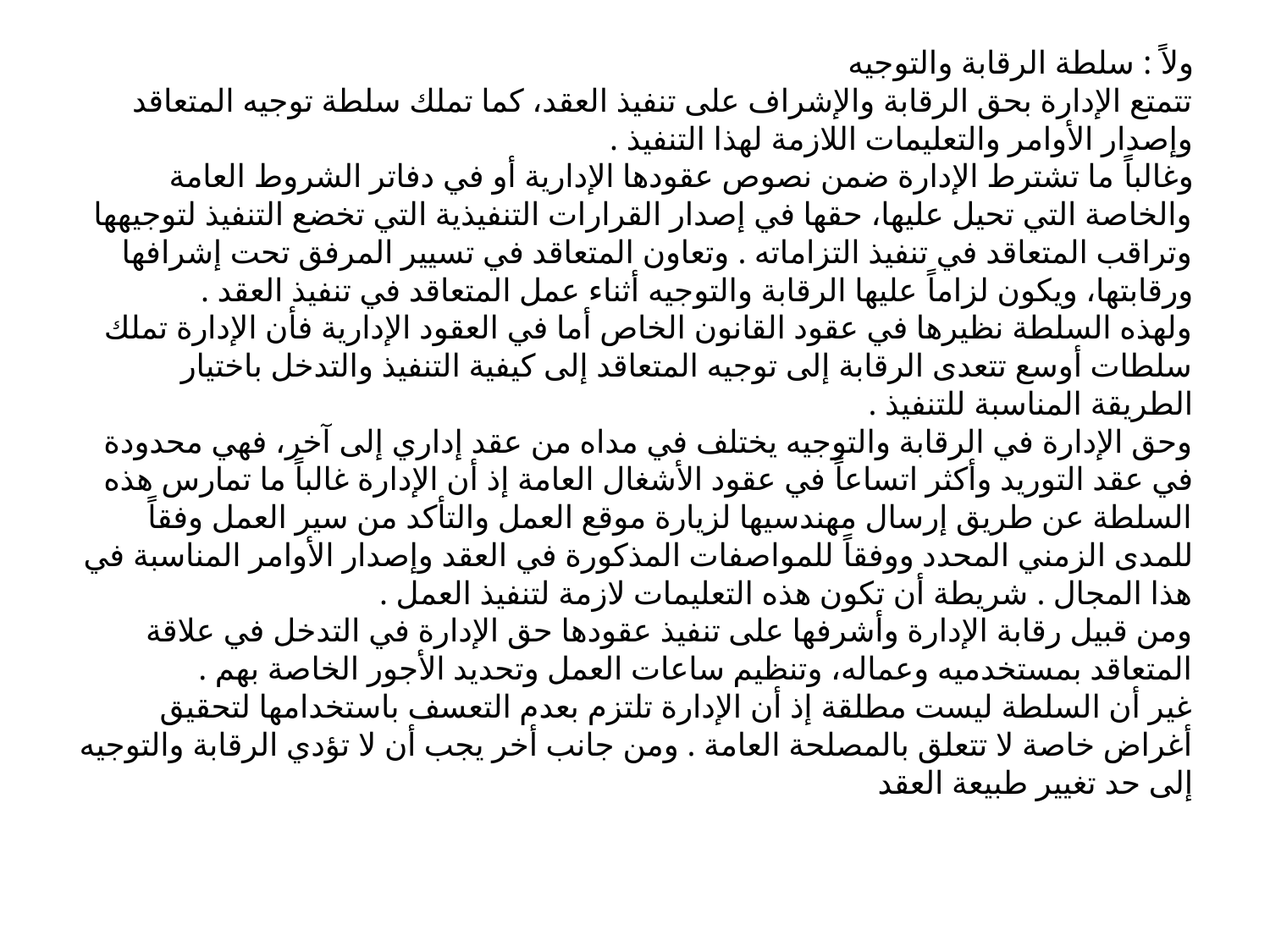

ولاً : سلطة الرقابة والتوجيه
تتمتع الإدارة بحق الرقابة والإشراف على تنفيذ العقد، كما تملك سلطة توجيه المتعاقد وإصدار الأوامر والتعليمات اللازمة لهذا التنفيذ .
وغالباً ما تشترط الإدارة ضمن نصوص عقودها الإدارية أو في دفاتر الشروط العامة والخاصة التي تحيل عليها، حقها في إصدار القرارات التنفيذية التي تخضع التنفيذ لتوجيهها وتراقب المتعاقد في تنفيذ التزاماته . وتعاون المتعاقد في تسيير المرفق تحت إشرافها ورقابتها، ويكون لزاماً عليها الرقابة والتوجيه أثناء عمل المتعاقد في تنفيذ العقد .
ولهذه السلطة نظيرها في عقود القانون الخاص أما في العقود الإدارية فأن الإدارة تملك سلطات أوسع تتعدى الرقابة إلى توجيه المتعاقد إلى كيفية التنفيذ والتدخل باختيار الطريقة المناسبة للتنفيذ .
وحق الإدارة في الرقابة والتوجيه يختلف في مداه من عقد إداري إلى آخر، فهي محدودة في عقد التوريد وأكثر اتساعاً في عقود الأشغال العامة إذ أن الإدارة غالباً ما تمارس هذه السلطة عن طريق إرسال مهندسيها لزيارة موقع العمل والتأكد من سير العمل وفقاً للمدى الزمني المحدد ووفقاً للمواصفات المذكورة في العقد وإصدار الأوامر المناسبة في هذا المجال . شريطة أن تكون هذه التعليمات لازمة لتنفيذ العمل .
ومن قبيل رقابة الإدارة وأشرفها على تنفيذ عقودها حق الإدارة في التدخل في علاقة المتعاقد بمستخدميه وعماله، وتنظيم ساعات العمل وتحديد الأجور الخاصة بهم .
غير أن السلطة ليست مطلقة إذ أن الإدارة تلتزم بعدم التعسف باستخدامها لتحقيق أغراض خاصة لا تتعلق بالمصلحة العامة . ومن جانب أخر يجب أن لا تؤدي الرقابة والتوجيه إلى حد تغيير طبيعة العقد